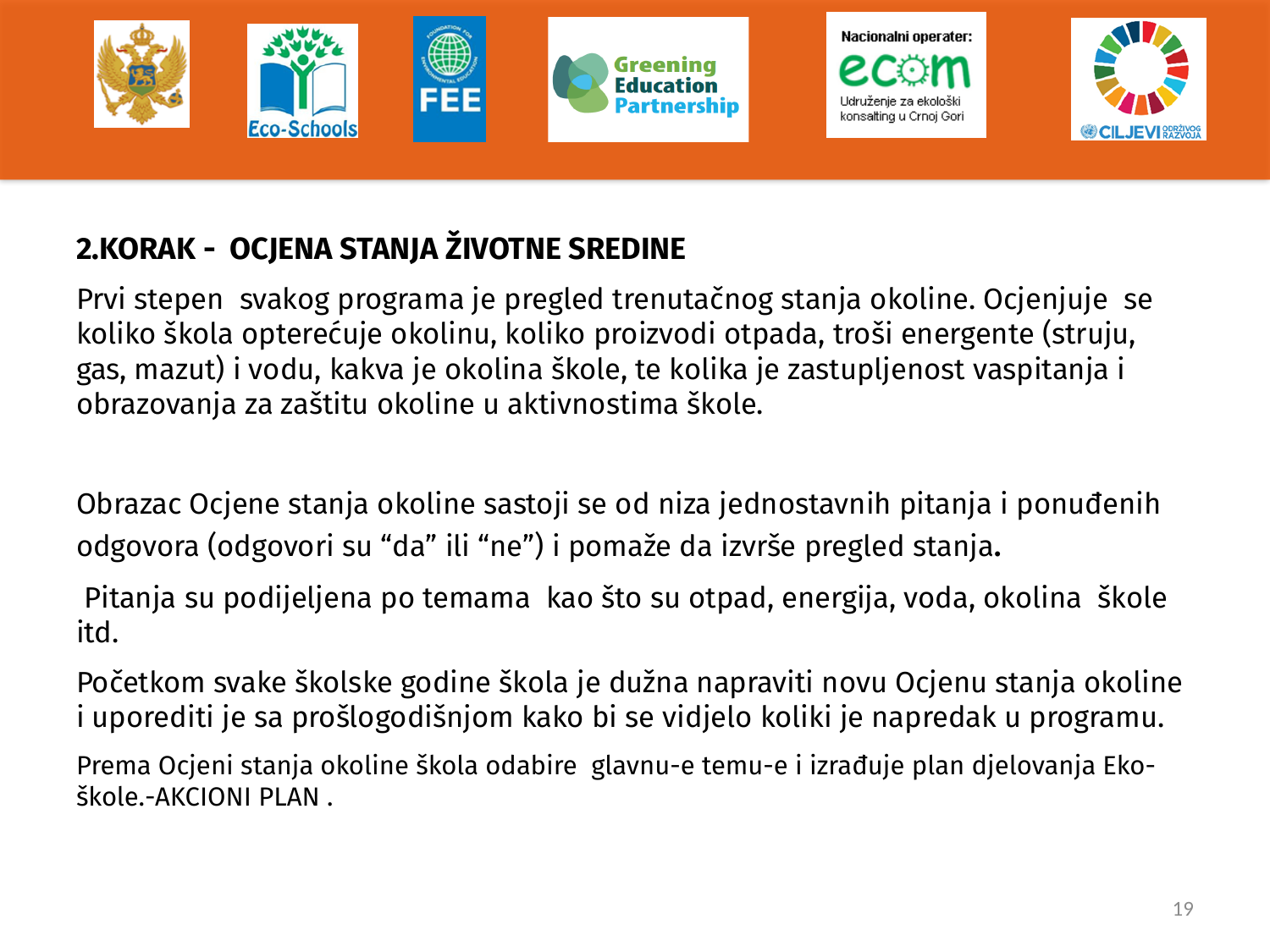

#
2.KORAK -  OCJENA STANJA ŽIVOTNE SREDINE
Prvi stepen  svakog programa je pregled trenutačnog stanja okoline. Ocjenjuje  se koliko škola opterećuje okolinu, koliko proizvodi otpada, troši energente (struju, gas, mazut) i vodu, kakva je okolina škole, te kolika je zastupljenost vaspitanja i obrazovanja za zaštitu okoline u aktivnostima škole.

Obrazac Ocjene stanja okoline sastoji se od niza jednostavnih pitanja i ponuđenih odgovora (odgovori su “da” ili “ne”) i pomaže da izvrše pregled stanja.
 Pitanja su podijeljena po temama  kao što su otpad, energija, voda, okolina  škole itd.
Početkom svake školske godine škola je dužna napraviti novu Ocjenu stanja okoline  i uporediti je sa prošlogodišnjom kako bi se vidjelo koliki je napredak u programu.
Prema Ocjeni stanja okoline škola odabire  glavnu-e temu-e i izrađuje plan djelovanja Eko-škole.-AKCIONI PLAN .

19